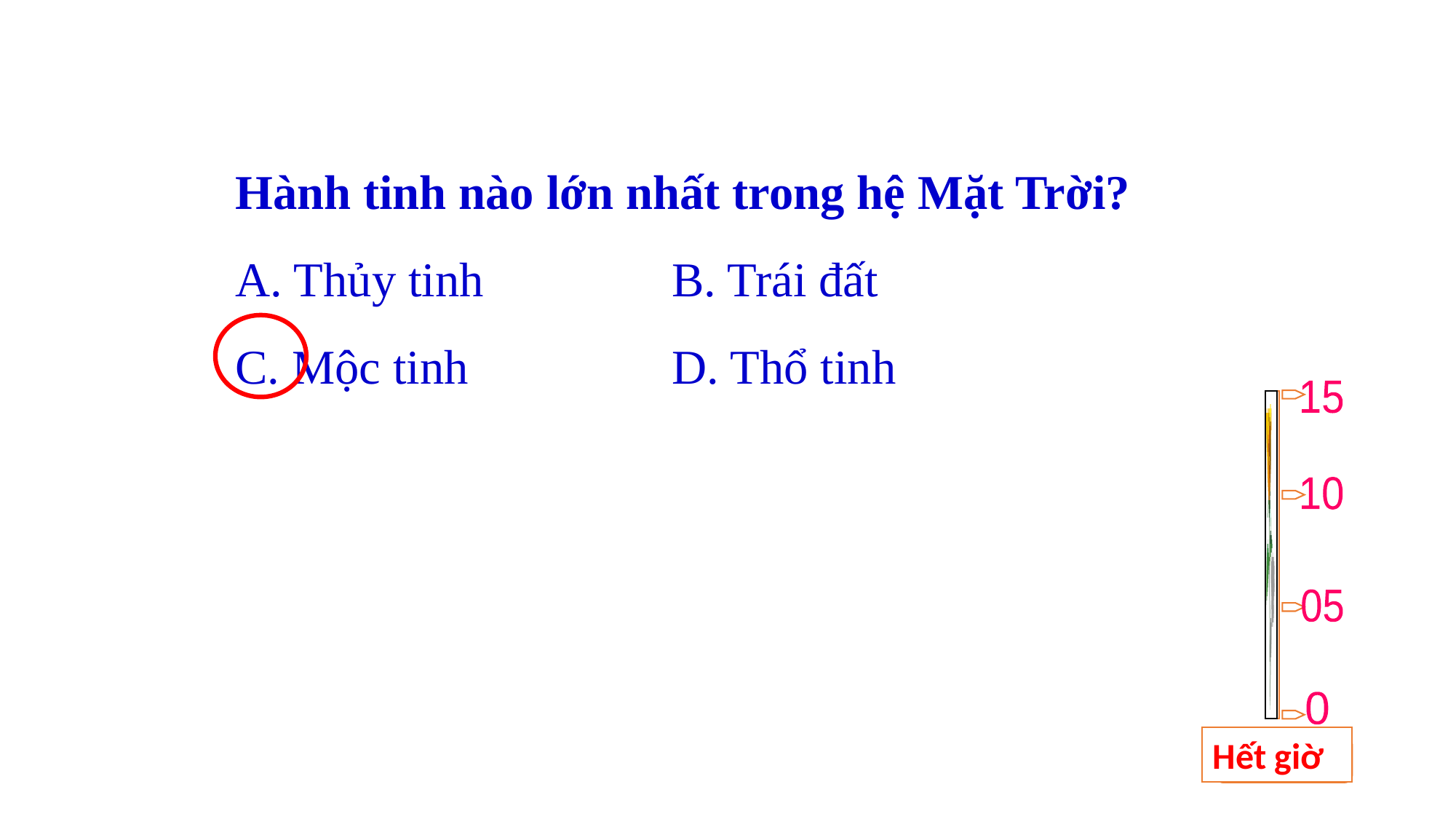

Hành tinh nào lớn nhất trong hệ Mặt Trời?
A. Thủy tinh		B. Trái đất
C. Mộc tinh		D. Thổ tinh

15

10

05

0

Hết giờ
BẮT ĐẦU